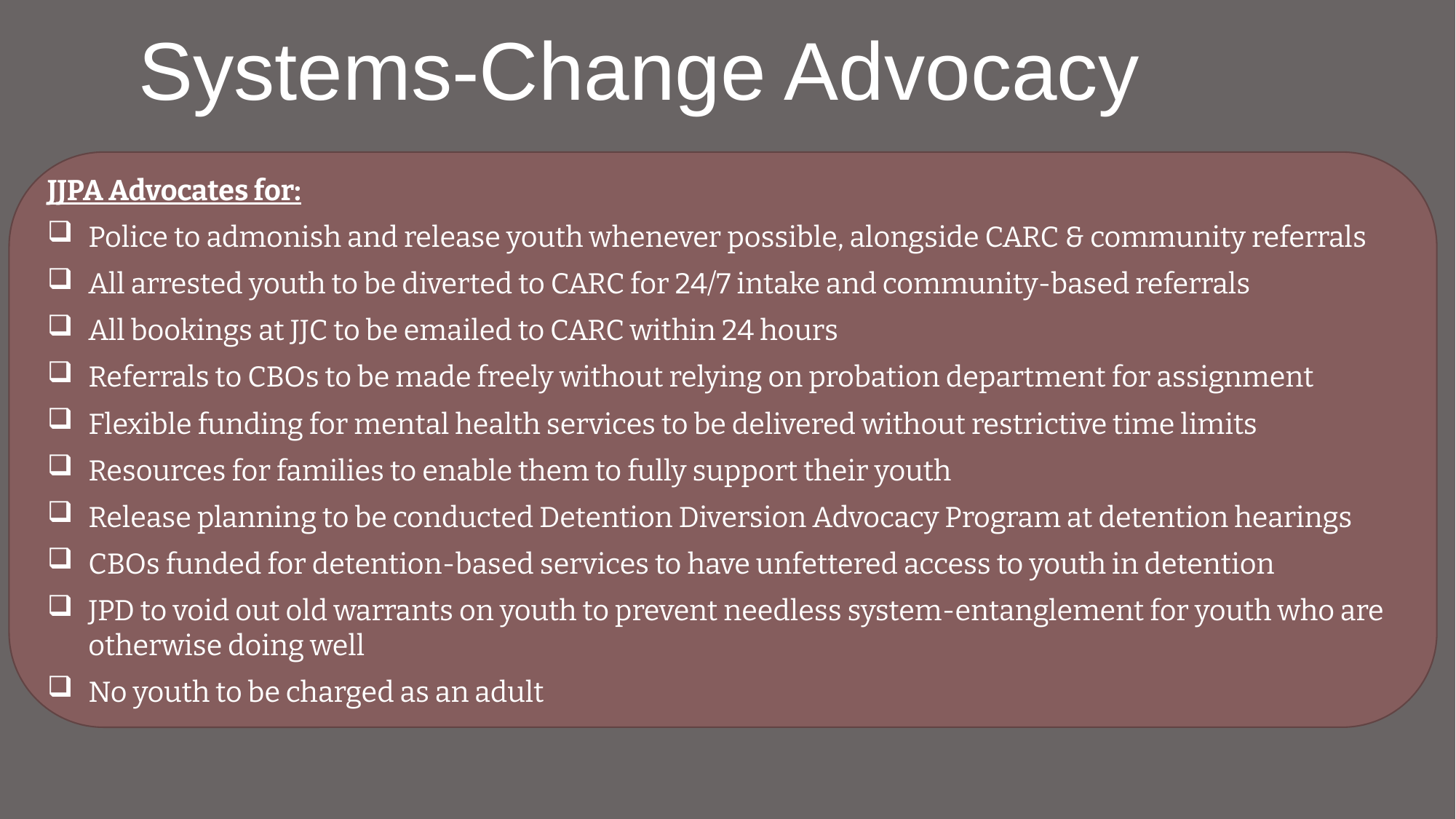

# Systems-Change Advocacy
JJPA Advocates for:
Police to admonish and release youth whenever possible, alongside CARC & community referrals
All arrested youth to be diverted to CARC for 24/7 intake and community-based referrals
All bookings at JJC to be emailed to CARC within 24 hours
Referrals to CBOs to be made freely without relying on probation department for assignment
Flexible funding for mental health services to be delivered without restrictive time limits
Resources for families to enable them to fully support their youth
Release planning to be conducted Detention Diversion Advocacy Program at detention hearings
CBOs funded for detention-based services to have unfettered access to youth in detention
JPD to void out old warrants on youth to prevent needless system-entanglement for youth who are otherwise doing well
No youth to be charged as an adult